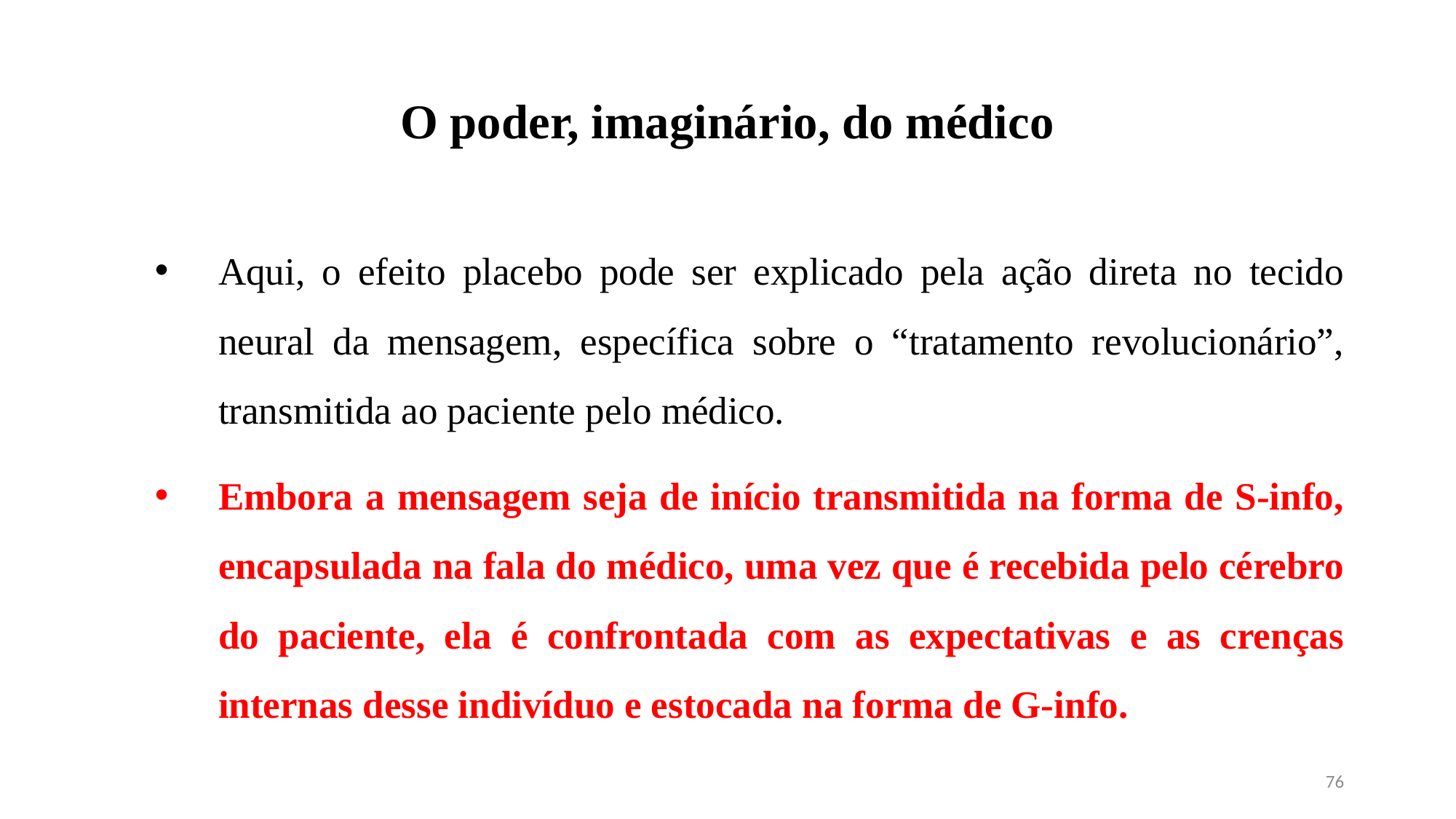

# O poder, imaginário, do médico
Aqui, o efeito placebo pode ser explicado pela ação direta no tecido neural da mensagem, específica sobre o “tratamento revolucionário”, transmitida ao paciente pelo médico.
Embora a mensagem seja de início transmitida na forma de S-info, encapsulada na fala do médico, uma vez que é recebida pelo cérebro do paciente, ela é confrontada com as expectativas e as crenças internas desse indivíduo e estocada na forma de G-info.

76